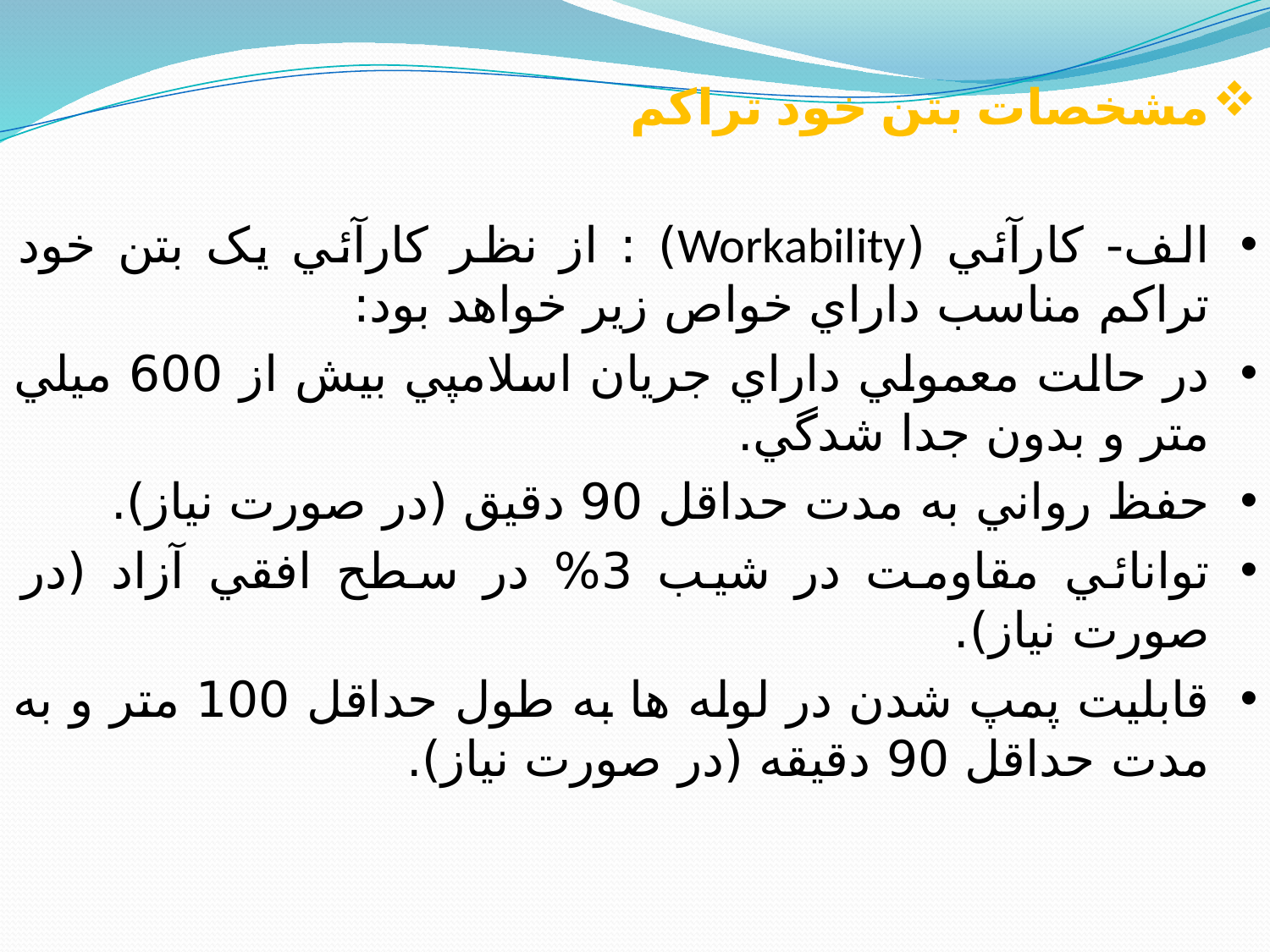

مشخصات بتن خود تراکم

الف- کارآئي (Workability) : از نظر کارآئي يک بتن خود تراکم مناسب داراي خواص زير خواهد بود:
در حالت معمولي داراي جريان اسلامپي بيش از 600 ميلي متر و بدون جدا شدگي.
حفظ رواني به مدت حداقل 90 دقيق (در صورت نياز).
توانائي مقاومت در شيب 3% در سطح افقي آزاد (در صورت نياز).
قابليت پمپ شدن در لوله ها به طول حداقل 100 متر و به مدت حداقل 90 دقيقه (در صورت نياز).